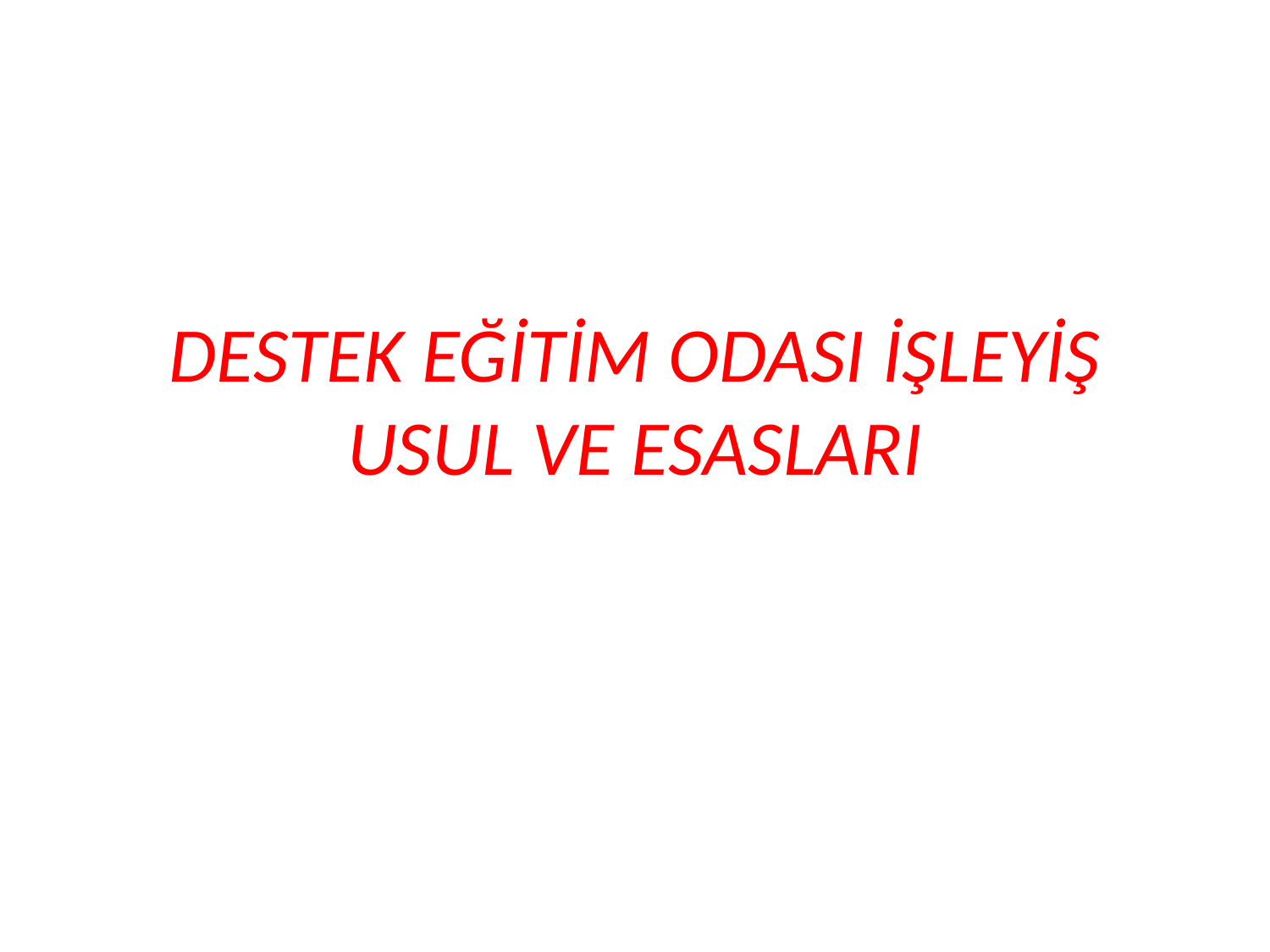

# DESTEK EĞİTİM ODASI İŞLEYİŞ USUL VE ESASLARI